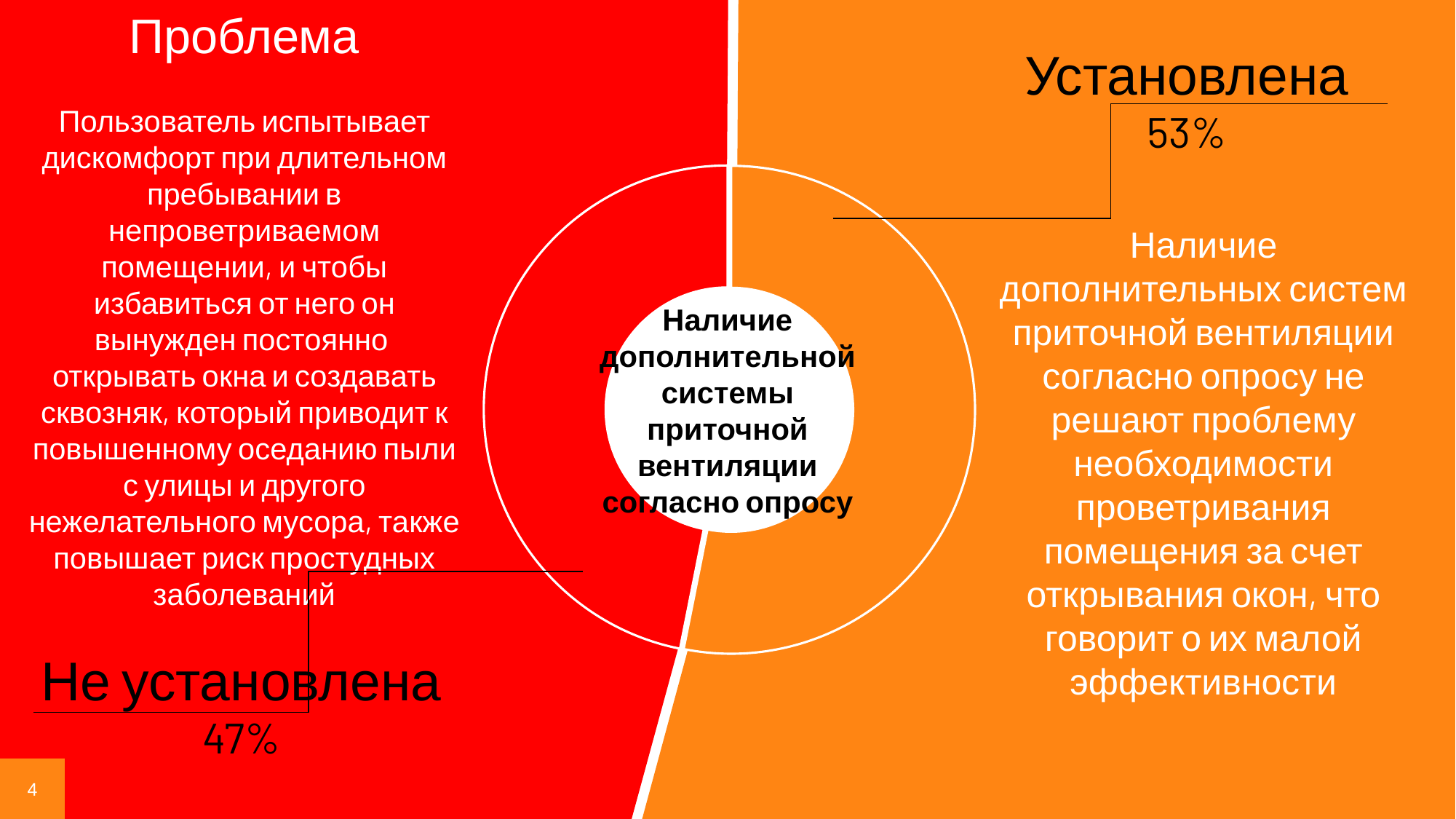

Проблема

Установлена
53%
Пользователь испытывает дискомфорт при длительном пребывании в непроветриваемом помещении, и чтобы избавиться от него он вынужден постоянно  открывать окна и создавать сквозняк, который приводит к повышенному оседанию пыли с улицы и другого нежелательного мусора, также повышает риск простудных заболеваний

### Chart

| Category | Продажи |
|---|---|
| Установлен | 17.0 |
| Не установлен | 15.0 |
Наличие дополнительных систем приточной вентиляции согласно опросу не решают проблему необходимости проветривания помещения за счет открывания окон, что говорит о их малой эффективности
Наличие дополнительной системы приточной вентиляции согласно опросу
Не установлена
47%

4